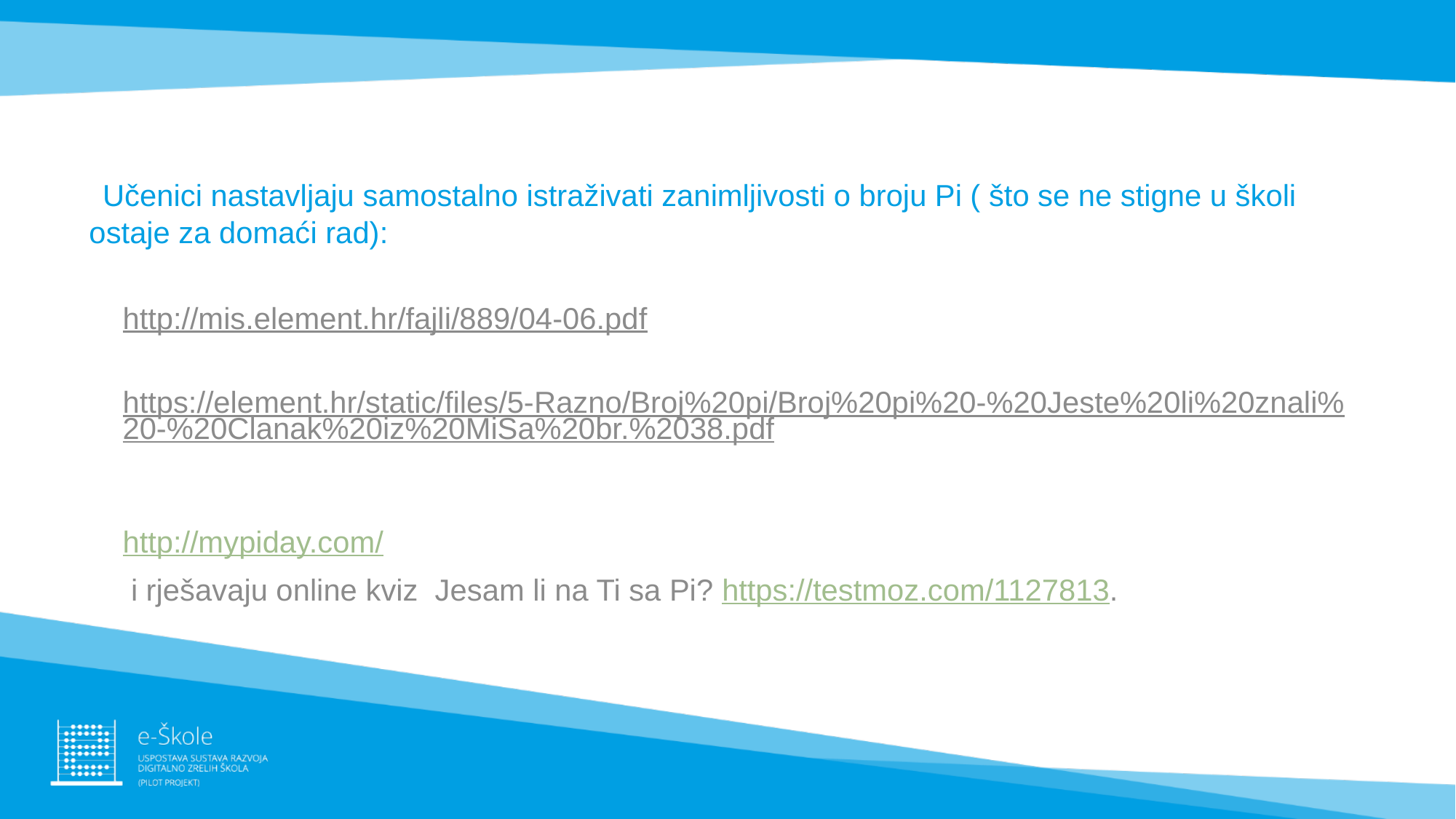

# Učenici nastavljaju samostalno istraživati zanimljivosti o broju Pi ( što se ne stigne u školi ostaje za domaći rad):
http://mis.element.hr/fajli/889/04-06.pdf
https://element.hr/static/files/5-Razno/Broj%20pi/Broj%20pi%20-%20Jeste%20li%20znali%20-%20Clanak%20iz%20MiSa%20br.%2038.pdf
http://mypiday.com/
 i rješavaju online kviz  Jesam li na Ti sa Pi? https://testmoz.com/1127813.